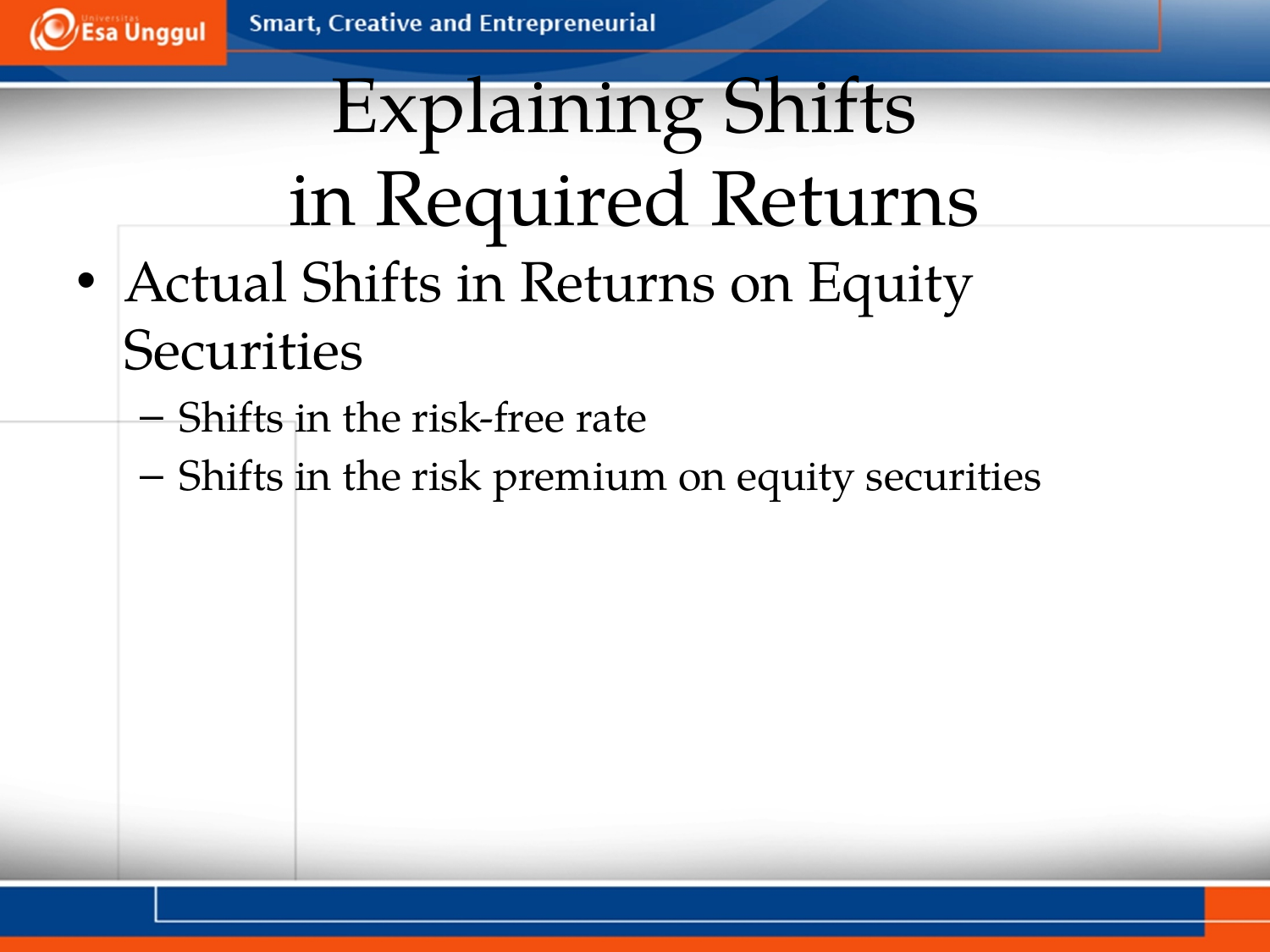

# Explaining Shifts in Required Returns
Actual Shifts in Returns on Equity Securities
Shifts in the risk-free rate
Shifts in the risk premium on equity securities